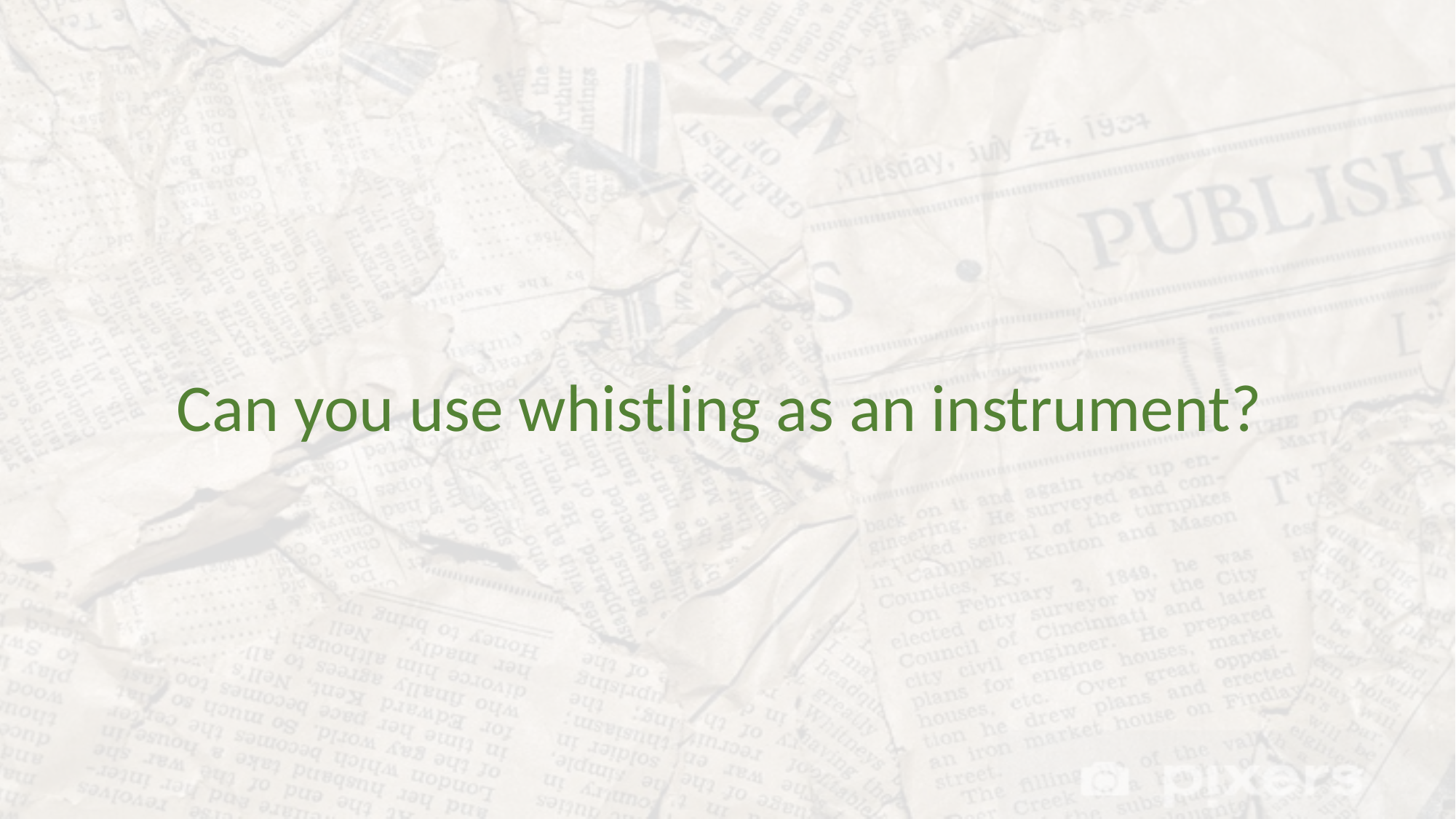

Can you use whistling as an instrument?